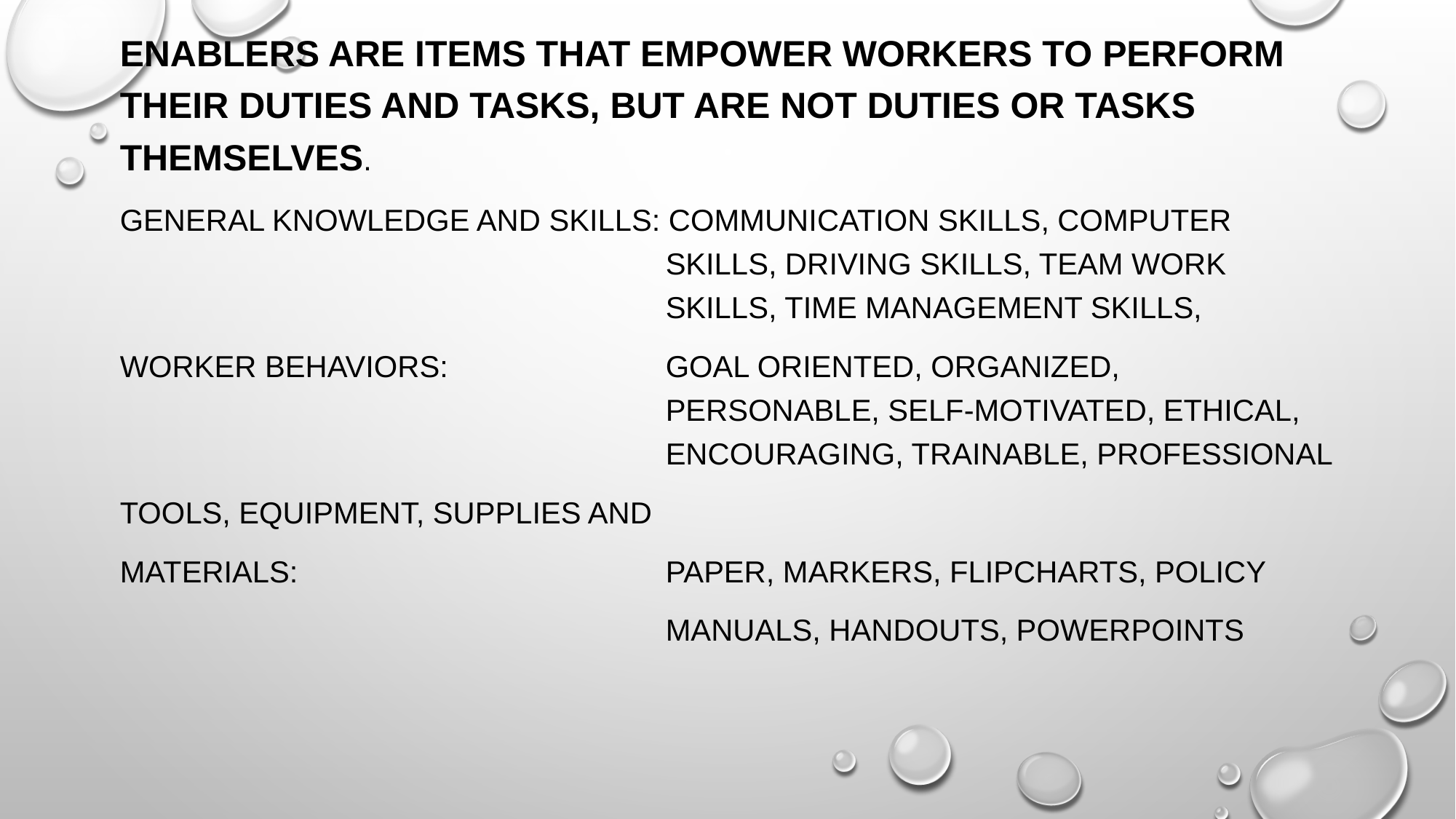

Enablers are items that empower workers to perform their duties and tasks, but are NOT duties or tasks themselves.
General Knowledge and Skills: Communication skills, Computer 						skills, Driving skills, Team work 						skills, Time management skills,
Worker Behaviors:		Goal oriented, Organized, 							Personable, Self-motivated, Ethical, 						Encouraging, Trainable, Professional
Tools, Equipment, Supplies and
Materials:				Paper, Markers, Flipcharts, Policy
					Manuals, Handouts, PowerPoints